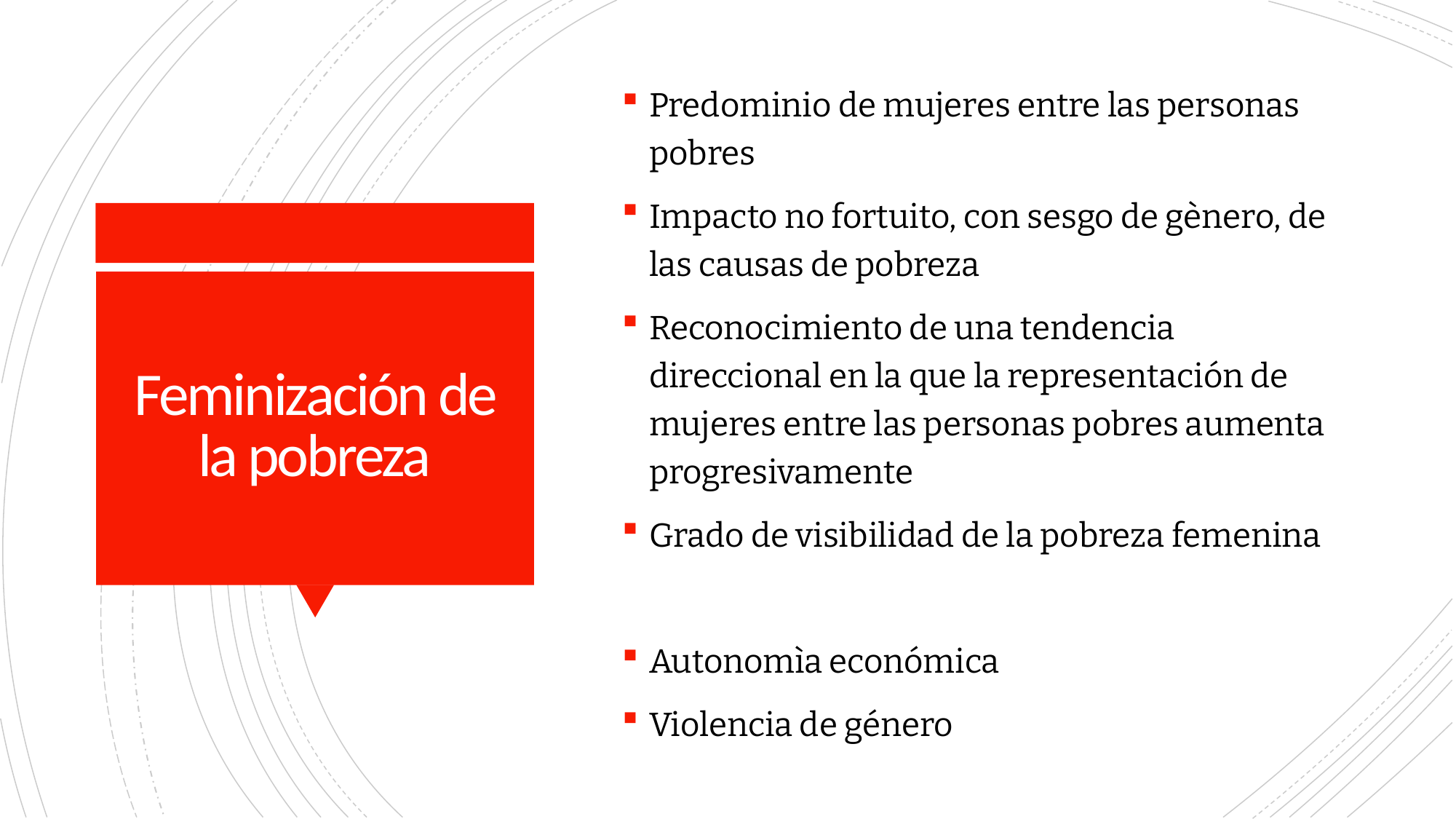

Predominio de mujeres entre las personas pobres
Impacto no fortuito, con sesgo de gènero, de las causas de pobreza
Reconocimiento de una tendencia direccional en la que la representación de mujeres entre las personas pobres aumenta progresivamente
Grado de visibilidad de la pobreza femenina

Autonomìa económica
Violencia de género
# Feminización de la pobreza